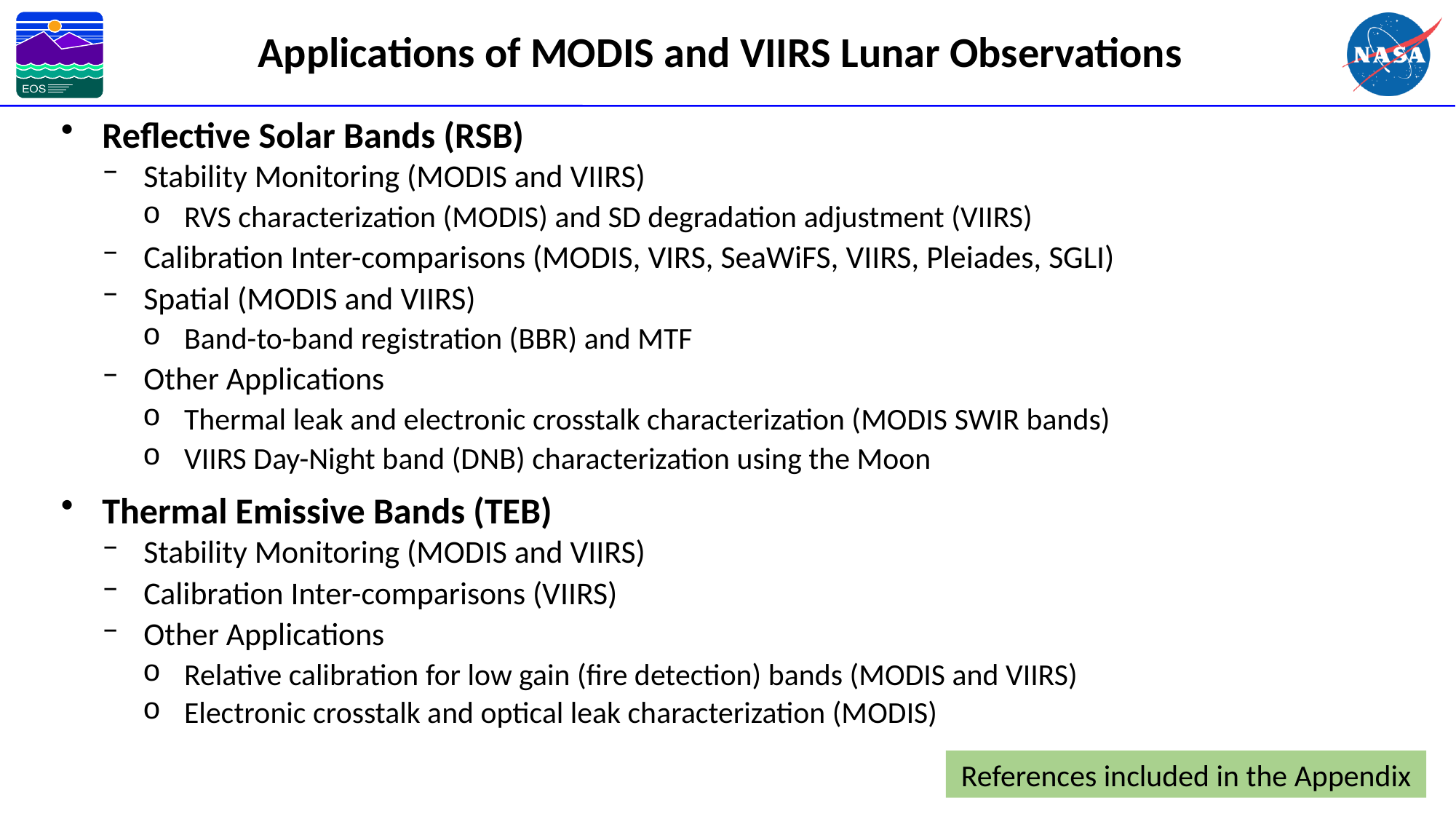

# Applications of MODIS and VIIRS Lunar Observations
Reflective Solar Bands (RSB)
Stability Monitoring (MODIS and VIIRS)
RVS characterization (MODIS) and SD degradation adjustment (VIIRS)
Calibration Inter-comparisons (MODIS, VIRS, SeaWiFS, VIIRS, Pleiades, SGLI)
Spatial (MODIS and VIIRS)
Band-to-band registration (BBR) and MTF
Other Applications
Thermal leak and electronic crosstalk characterization (MODIS SWIR bands)
VIIRS Day-Night band (DNB) characterization using the Moon
Thermal Emissive Bands (TEB)
Stability Monitoring (MODIS and VIIRS)
Calibration Inter-comparisons (VIIRS)
Other Applications
Relative calibration for low gain (fire detection) bands (MODIS and VIIRS)
Electronic crosstalk and optical leak characterization (MODIS)
References included in the Appendix